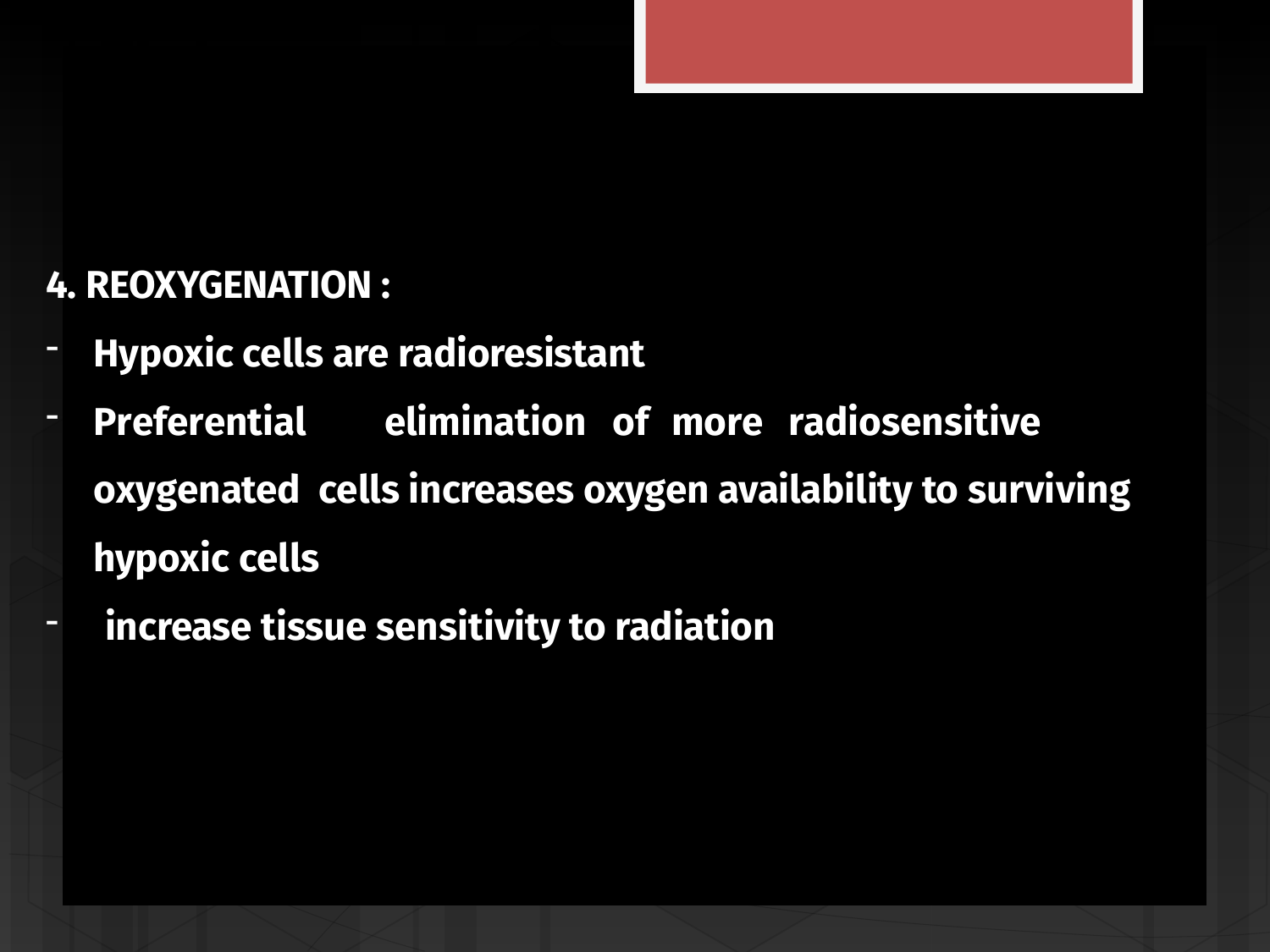

4. REOXYGENATION :
Hypoxic cells are radioresistant
Preferential	elimination	of	more	radiosensitive	oxygenated  cells increases oxygen availability to surviving hypoxic cells
increase tissue sensitivity to radiation